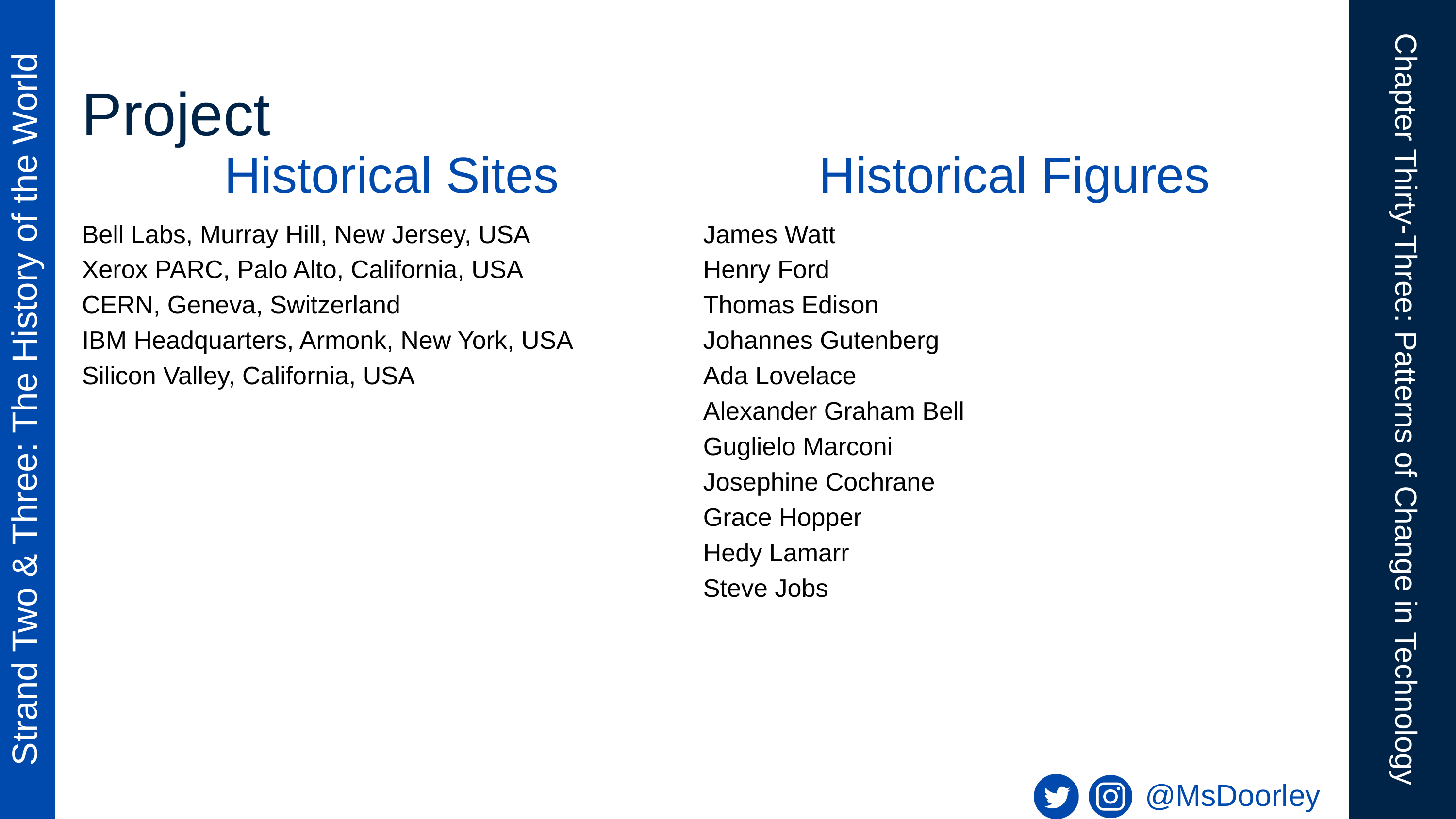

Project
Historical Sites
Historical Figures
Bell Labs, Murray Hill, New Jersey, USA
Xerox PARC, Palo Alto, California, USA
CERN, Geneva, Switzerland
IBM Headquarters, Armonk, New York, USA
Silicon Valley, California, USA

James Watt
Henry Ford
Thomas Edison
Johannes Gutenberg
Ada Lovelace
Alexander Graham Bell
Guglielo Marconi
Josephine Cochrane
Grace Hopper
Hedy Lamarr
Steve Jobs

Strand Two & Three: The History of the World
Chapter Thirty-Three: Patterns of Change in Technology

@MsDoorley